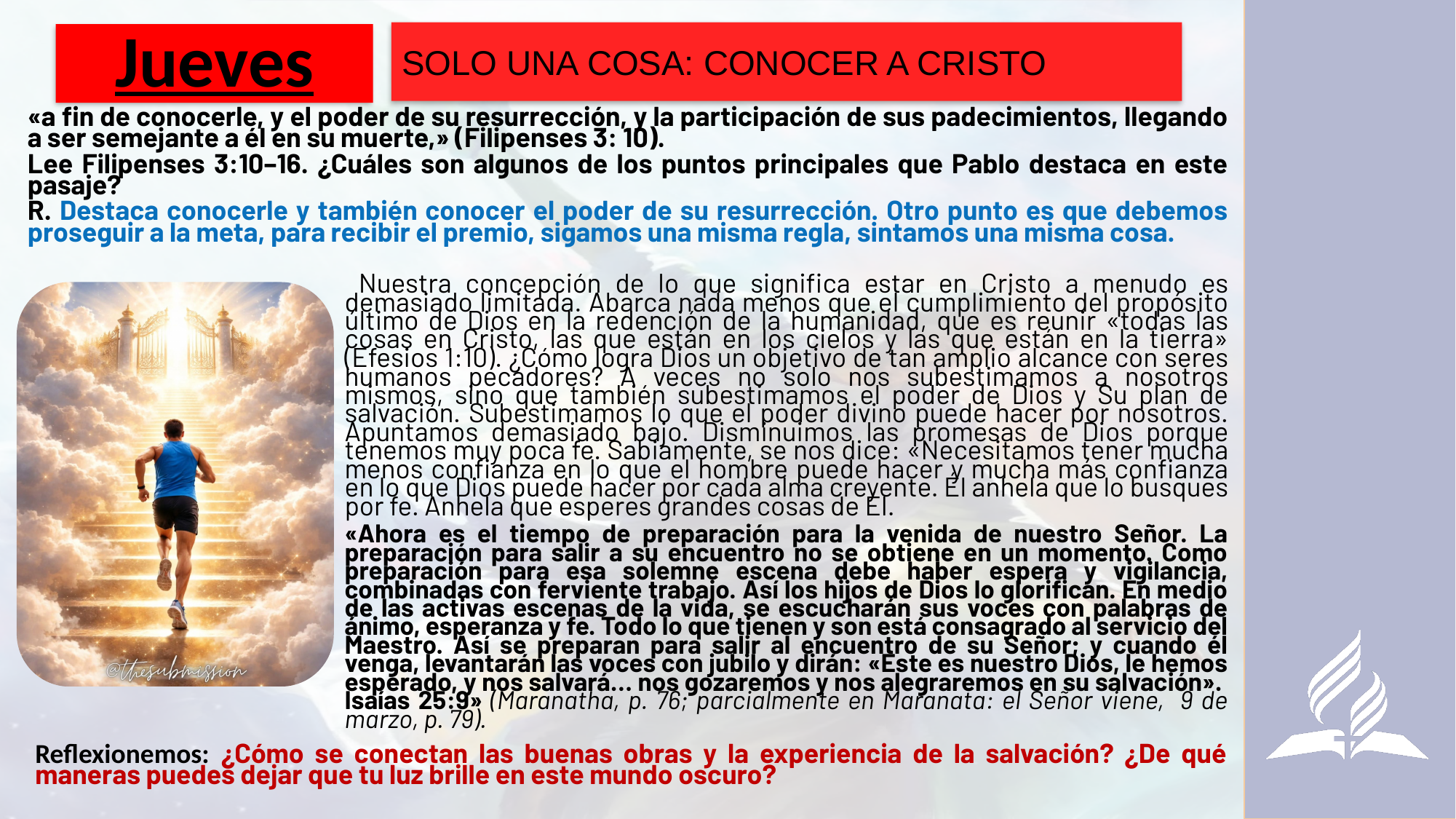

SOLO UNA COSA: CONOCER A CRISTO
# Jueves
«a fin de conocerle, y el poder de su resurrección, y la participación de sus padecimientos, llegando a ser semejante a él en su muerte,» (Filipenses 3: 10).
Lee Filipenses 3:10–16. ¿Cuáles son algunos de los puntos principales que Pablo destaca en este pasaje?
R. Destaca conocerle y también conocer el poder de su resurrección. Otro punto es que debemos proseguir a la meta, para recibir el premio, sigamos una misma regla, sintamos una misma cosa.
 Nuestra concepción de lo que significa estar en Cristo a menudo es demasiado limitada. Abarca nada menos que el cumplimiento del propósito último de Dios en la redención de la humanidad, que es reunir «todas las cosas en Cristo, las que están en los cielos y las que están en la tierra» (Efesios 1:10). ¿Cómo logra Dios un objetivo de tan amplio alcance con seres humanos pecadores? A veces no solo nos subestimamos a nosotros mismos, sino que también subestimamos el poder de Dios y Su plan de salvación. Subestimamos lo que el poder divino puede hacer por nosotros. Apuntamos demasiado bajo. Disminuimos las promesas de Dios porque tenemos muy poca fe. Sabiamente, se nos dice: «Necesitamos tener mucha menos confianza en lo que el hombre puede hacer y mucha más confianza en lo que Dios puede hacer por cada alma creyente. Él anhela que lo busques por fe. Anhela que esperes grandes cosas de Él.
«Ahora es el tiempo de preparación para la venida de nuestro Señor. La preparación para salir a su encuentro no se obtiene en un momento. Como preparación para esa solemne escena debe haber espera y vigilancia, combinadas con ferviente trabajo. Así los hijos de Dios lo glorifican. En medio de las activas escenas de la vida, se escucharán sus voces con palabras de ánimo, esperanza y fe. Todo lo que tienen y son está consagrado al servicio del Maestro. Así se preparan para salir al encuentro de su Señor; y cuando él venga, levantarán las voces con jubilo y dirán: «Este es nuestro Dios, le hemos esperado, y nos salvará… nos gozaremos y nos alegraremos en su salvación».  Isaías 25:9» (Maranatha, p. 76; parcialmente en Maranata: el Señor viene,  9 de marzo, p. 79).

Reflexionemos: ¿Cómo se conectan las buenas obras y la experiencia de la salvación? ¿De qué maneras puedes dejar que tu luz brille en este mundo oscuro?